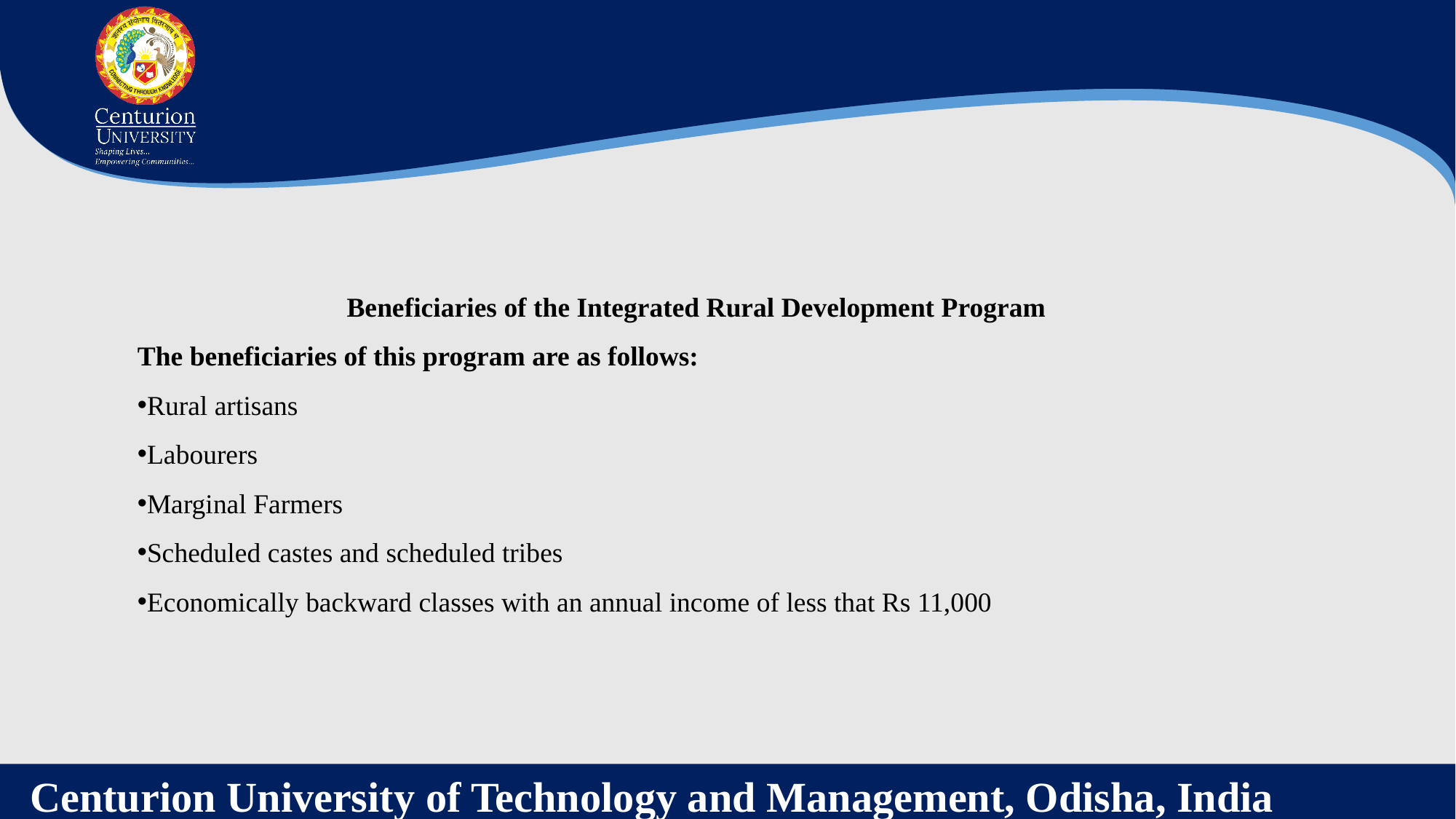

Beneficiaries of the Integrated Rural Development Program
The beneficiaries of this program are as follows:
Rural artisans
Labourers
Marginal Farmers
Scheduled castes and scheduled tribes
Economically backward classes with an annual income of less that Rs 11,000